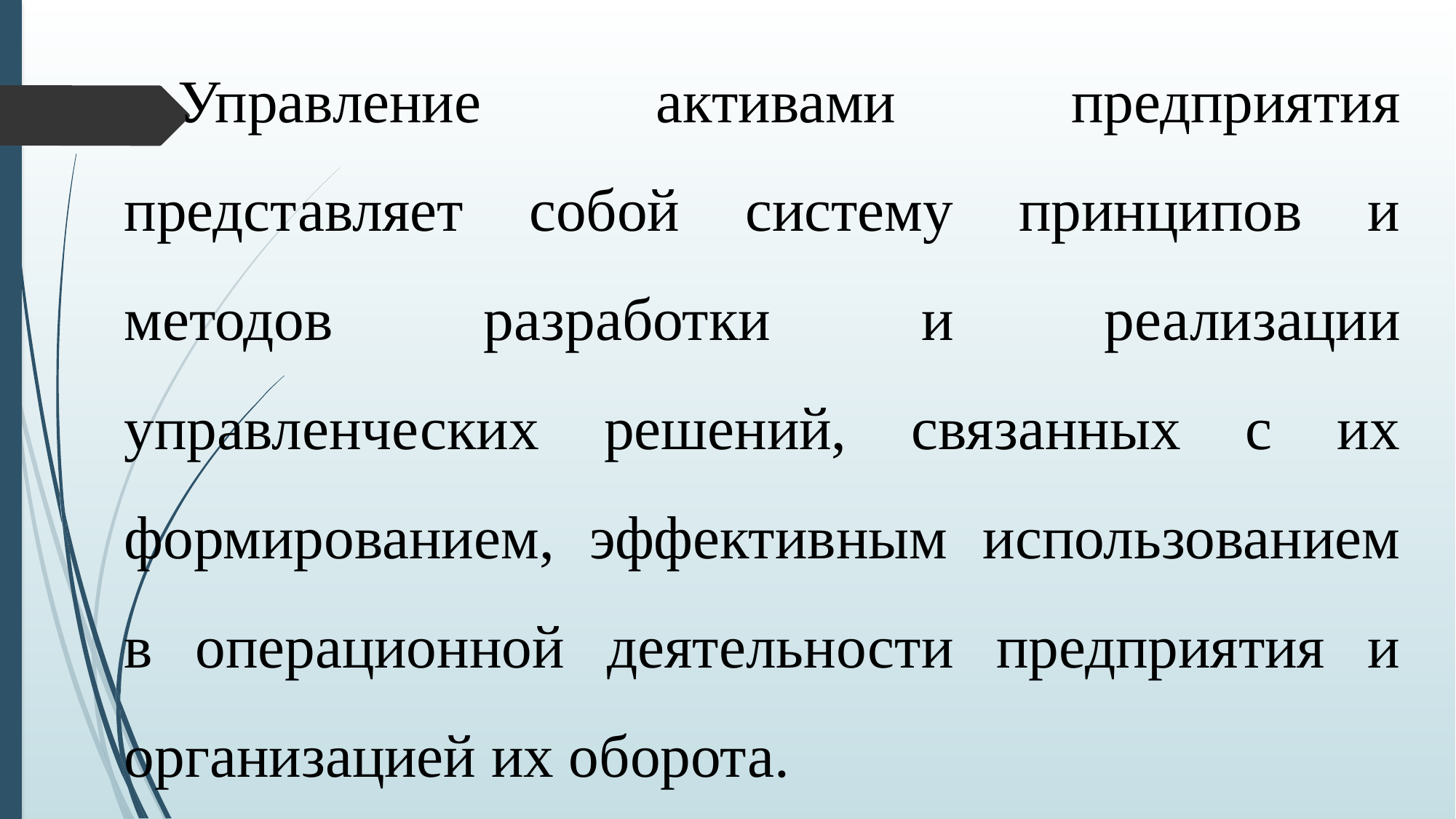

Управление активами предприятия представляет собой систему принципов и методов разработки и реализации управленческих решений, связанных с их формированием, эффективным использованием в операционной деятельности предприятия и организацией их оборота.